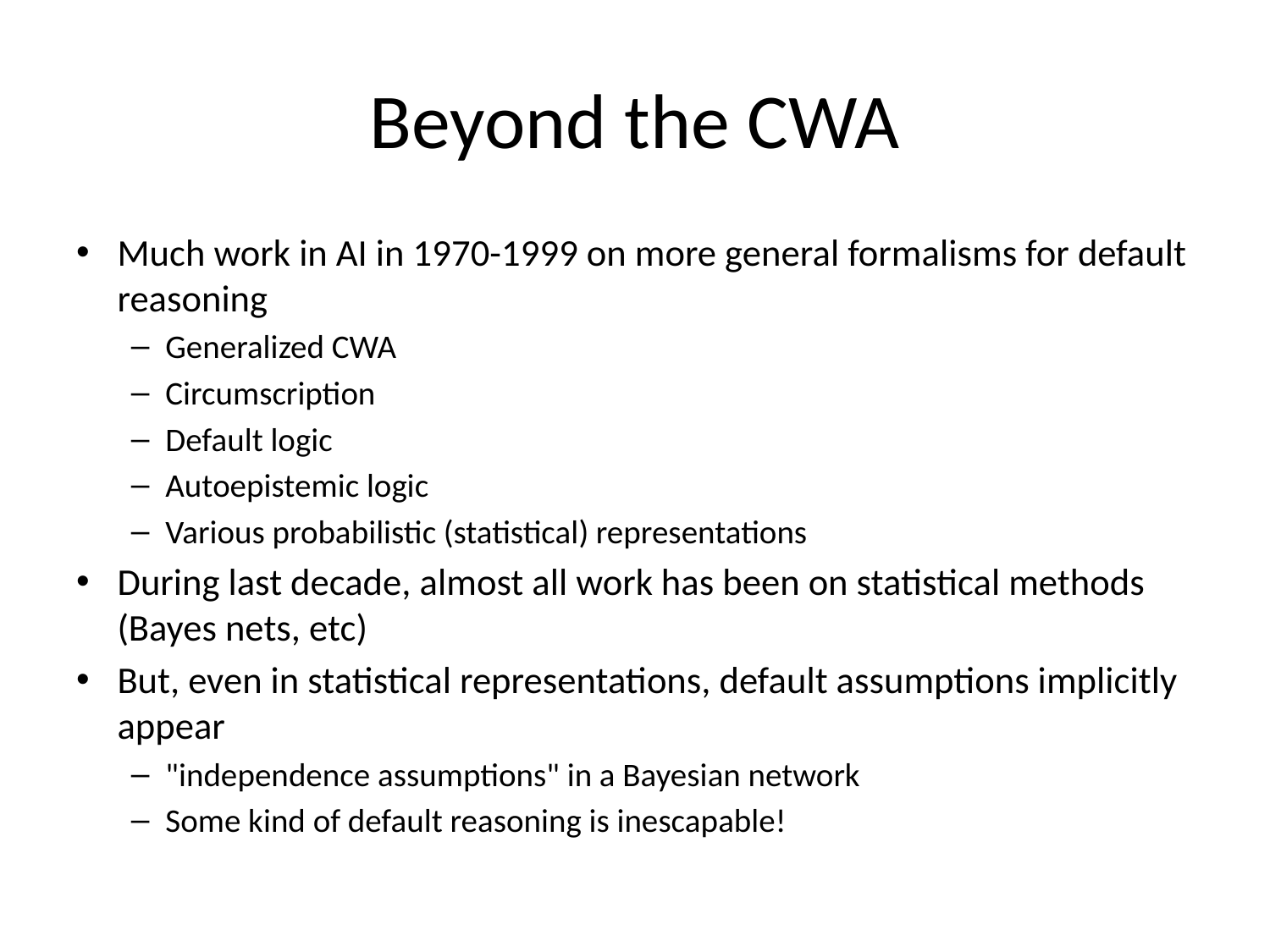

# Beyond the CWA
Much work in AI in 1970-1999 on more general formalisms for default reasoning
Generalized CWA
Circumscription
Default logic
Autoepistemic logic
Various probabilistic (statistical) representations
During last decade, almost all work has been on statistical methods (Bayes nets, etc)
But, even in statistical representations, default assumptions implicitly appear
"independence assumptions" in a Bayesian network
Some kind of default reasoning is inescapable!